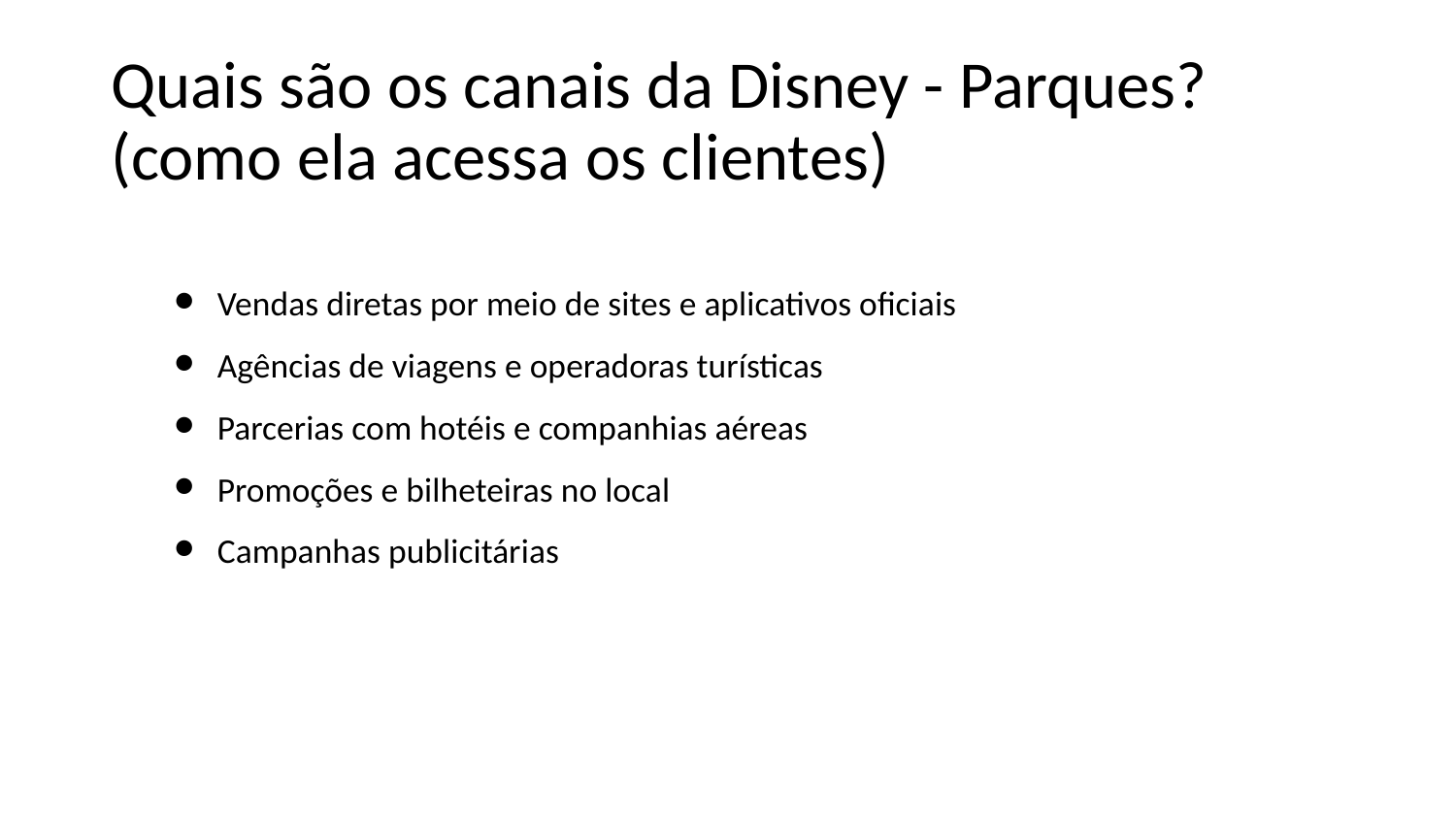

# Quais são os canais da Disney - Parques? (como ela acessa os clientes)
Vendas diretas por meio de sites e aplicativos oficiais
Agências de viagens e operadoras turísticas
Parcerias com hotéis e companhias aéreas
Promoções e bilheteiras no local
Campanhas publicitárias